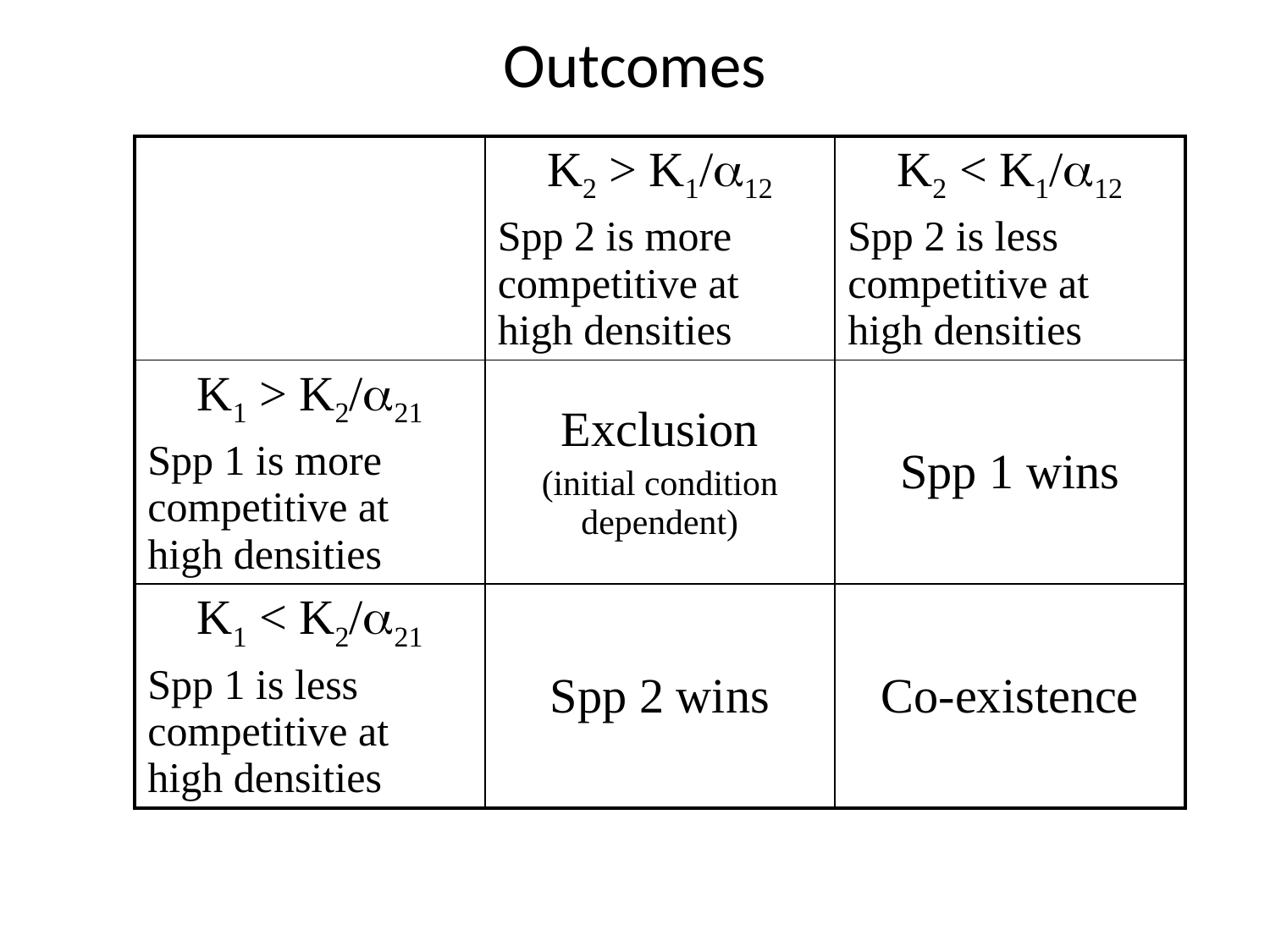

# Outcomes
|  | K2 > K1/α12 Spp 2 is more competitive at high densities | K2 < K1/α12 Spp 2 is less competitive at high densities |
| --- | --- | --- |
| K1 > K2/α21 Spp 1 is more competitive at high densities | Exclusion (initial condition dependent) | Spp 1 wins |
| K1 < K2/α21 Spp 1 is less competitive at high densities | Spp 2 wins | Co-existence |